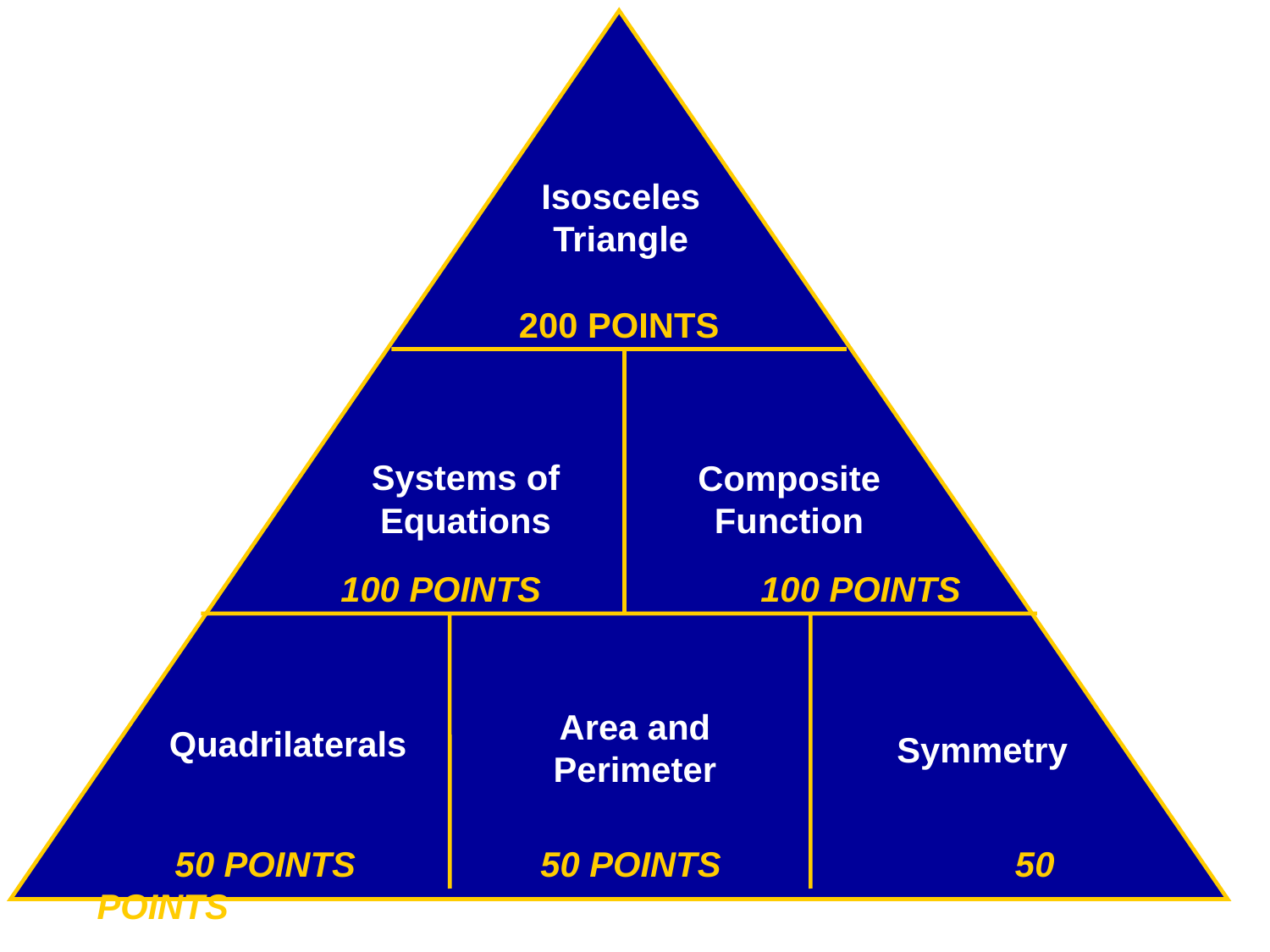

Isosceles Triangle
200 POINTS

Systems of Equations
Composite Function
100 POINTS		    100 POINTS

Area and Perimeter
Quadrilaterals
Symmetry
        50 POINTS                   50 POINTS	  		   50 POINTS